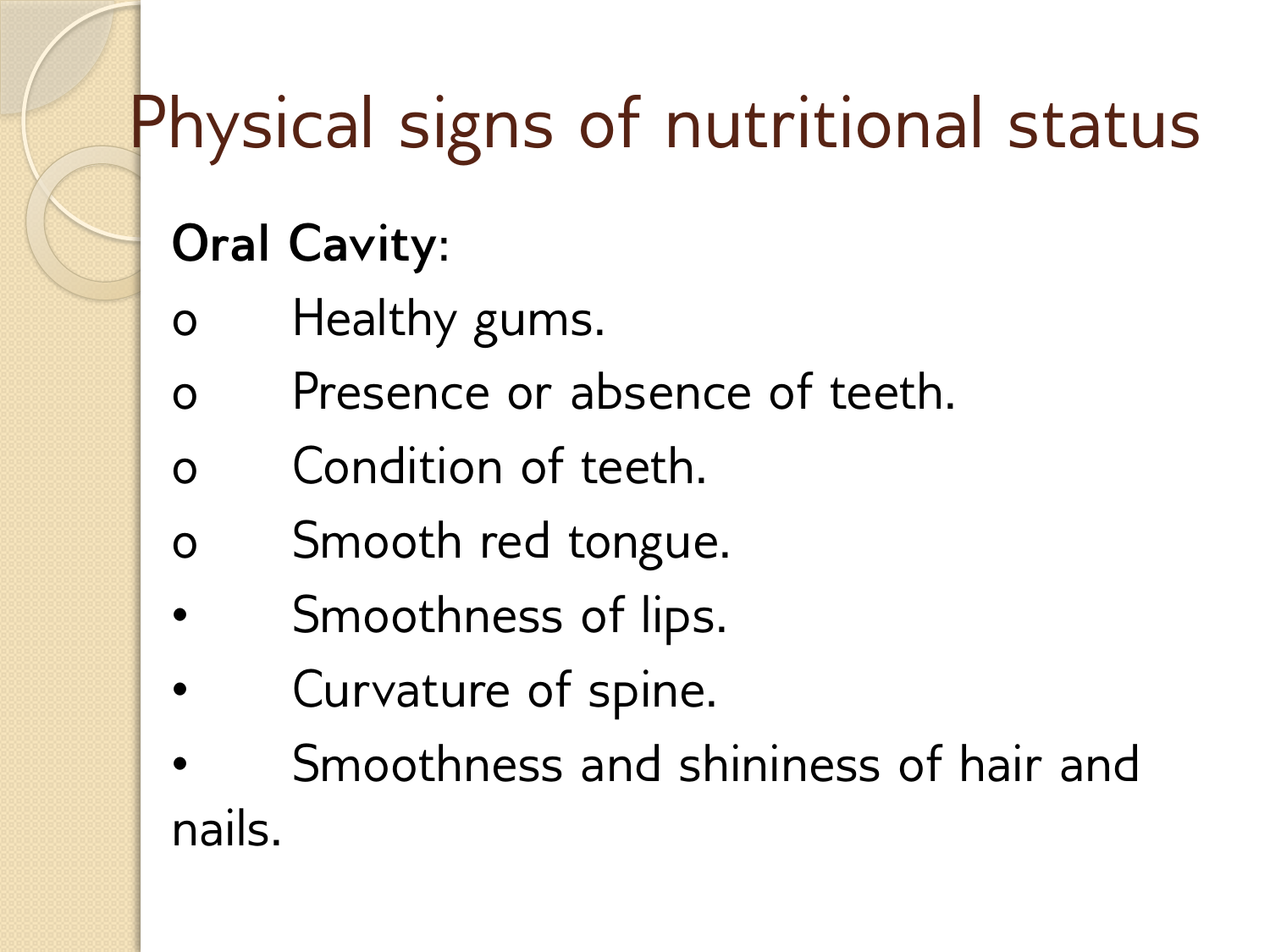

# Physical signs of nutritional status
Oral Cavity:
o	Healthy gums.
o	Presence or absence of teeth.
o	Condition of teeth.
o	Smooth red tongue.
•	Smoothness of lips.
•	Curvature of spine.
•	Smoothness and shininess of hair and nails.